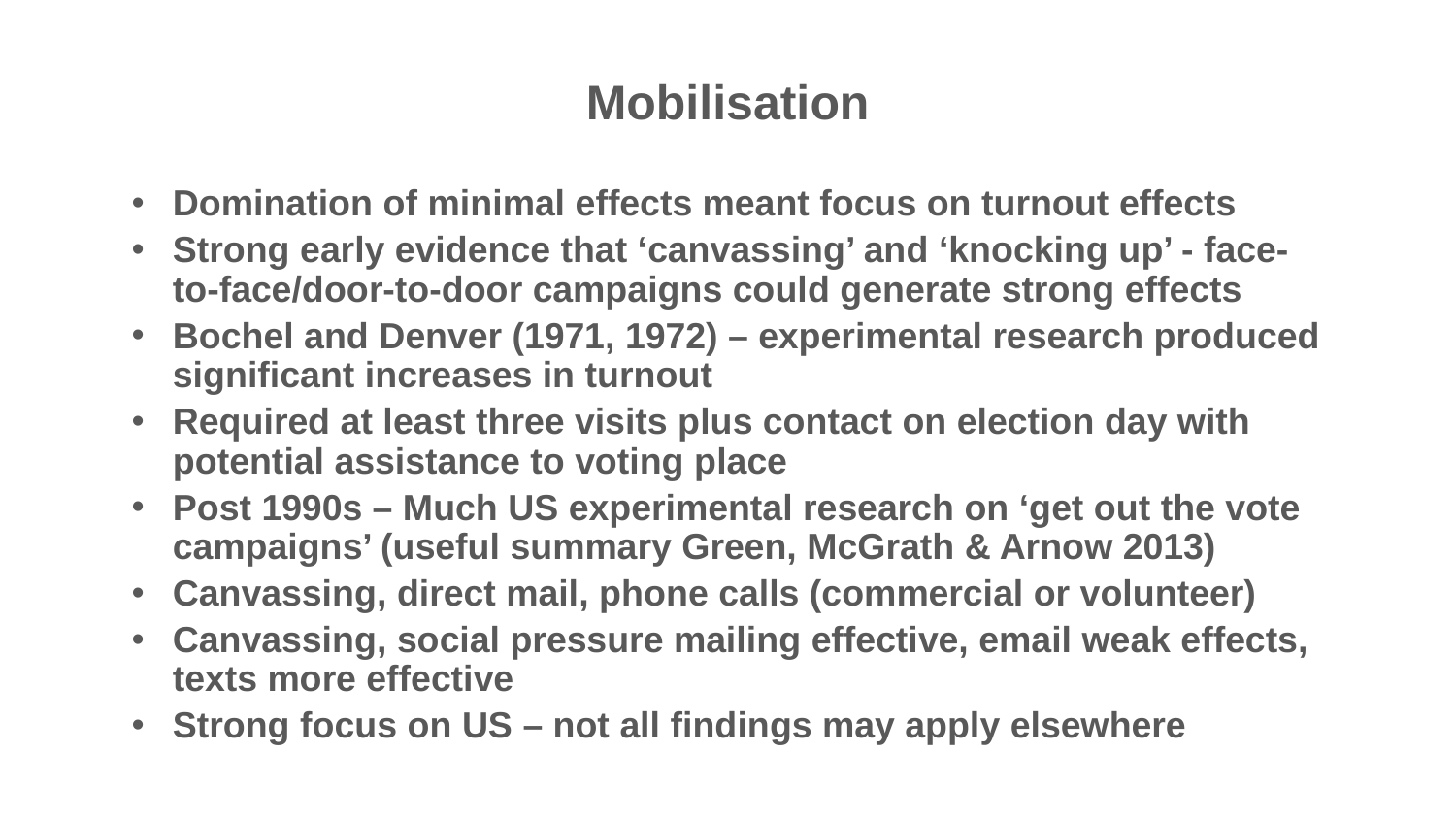

# Mobilisation
Domination of minimal effects meant focus on turnout effects
Strong early evidence that ‘canvassing’ and ‘knocking up’ - face-to-face/door-to-door campaigns could generate strong effects
Bochel and Denver (1971, 1972) – experimental research produced significant increases in turnout
Required at least three visits plus contact on election day with potential assistance to voting place
Post 1990s – Much US experimental research on ‘get out the vote campaigns’ (useful summary Green, McGrath & Arnow 2013)
Canvassing, direct mail, phone calls (commercial or volunteer)
Canvassing, social pressure mailing effective, email weak effects, texts more effective
Strong focus on US – not all findings may apply elsewhere